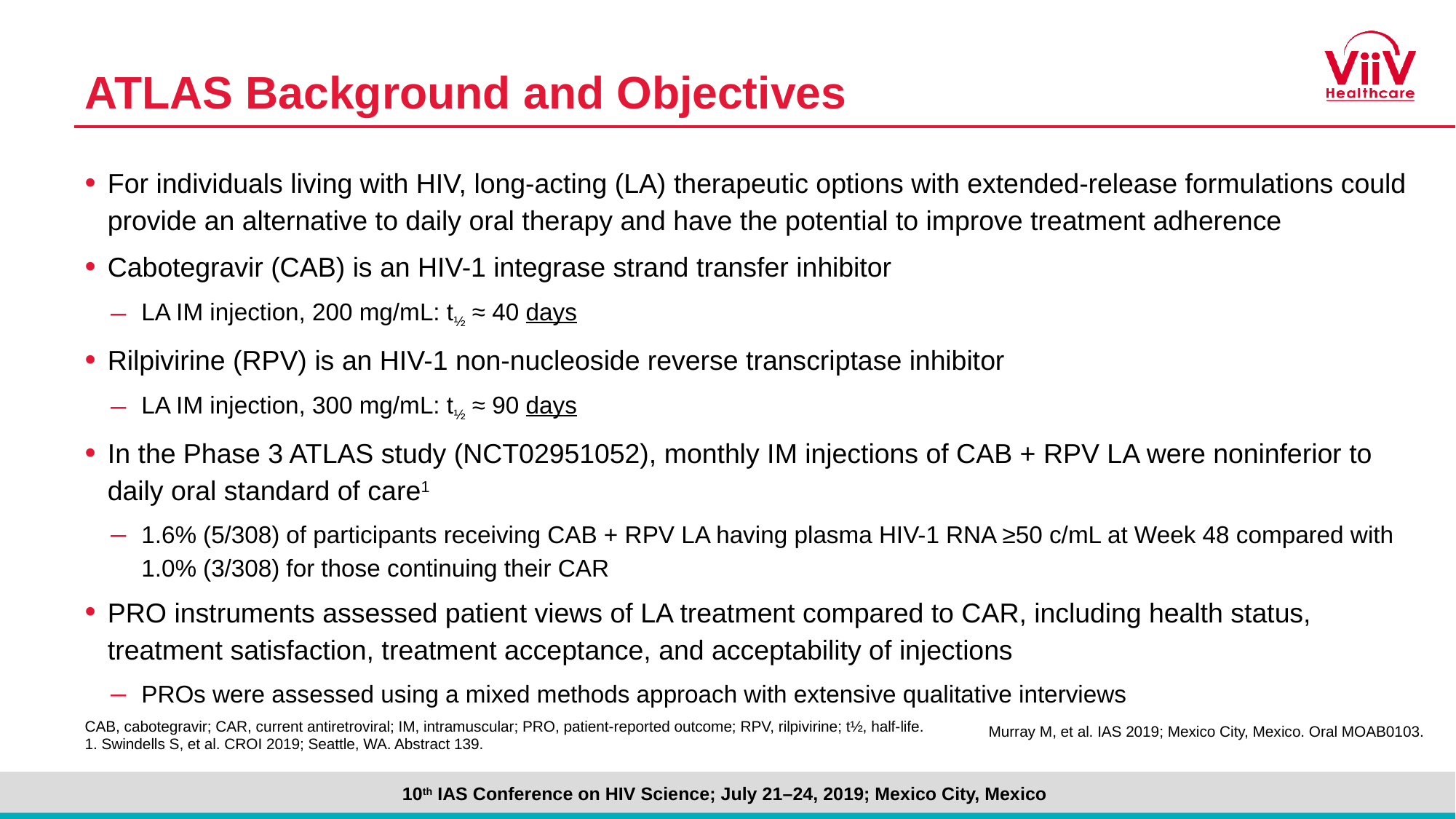

# ATLAS Background and Objectives
For individuals living with HIV, long-acting (LA) therapeutic options with extended-release formulations could provide an alternative to daily oral therapy and have the potential to improve treatment adherence
Cabotegravir (CAB) is an HIV-1 integrase strand transfer inhibitor
LA IM injection, 200 mg/mL: t½ ≈ 40 days
Rilpivirine (RPV) is an HIV-1 non-nucleoside reverse transcriptase inhibitor
LA IM injection, 300 mg/mL: t½ ≈ 90 days
In the Phase 3 ATLAS study (NCT02951052), monthly IM injections of CAB + RPV LA were noninferior to daily oral standard of care1
1.6% (5/308) of participants receiving CAB + RPV LA having plasma HIV-1 RNA ≥50 c/mL at Week 48 compared with 1.0% (3/308) for those continuing their CAR
PRO instruments assessed patient views of LA treatment compared to CAR, including health status, treatment satisfaction, treatment acceptance, and acceptability of injections
PROs were assessed using a mixed methods approach with extensive qualitative interviews

CAB, cabotegravir; CAR, current antiretroviral; IM, intramuscular; PRO, patient-reported outcome; RPV, rilpivirine; t½, half-life.
1. Swindells S, et al. CROI 2019; Seattle, WA. Abstract 139.
Murray M, et al. IAS 2019; Mexico City, Mexico. Oral MOAB0103.